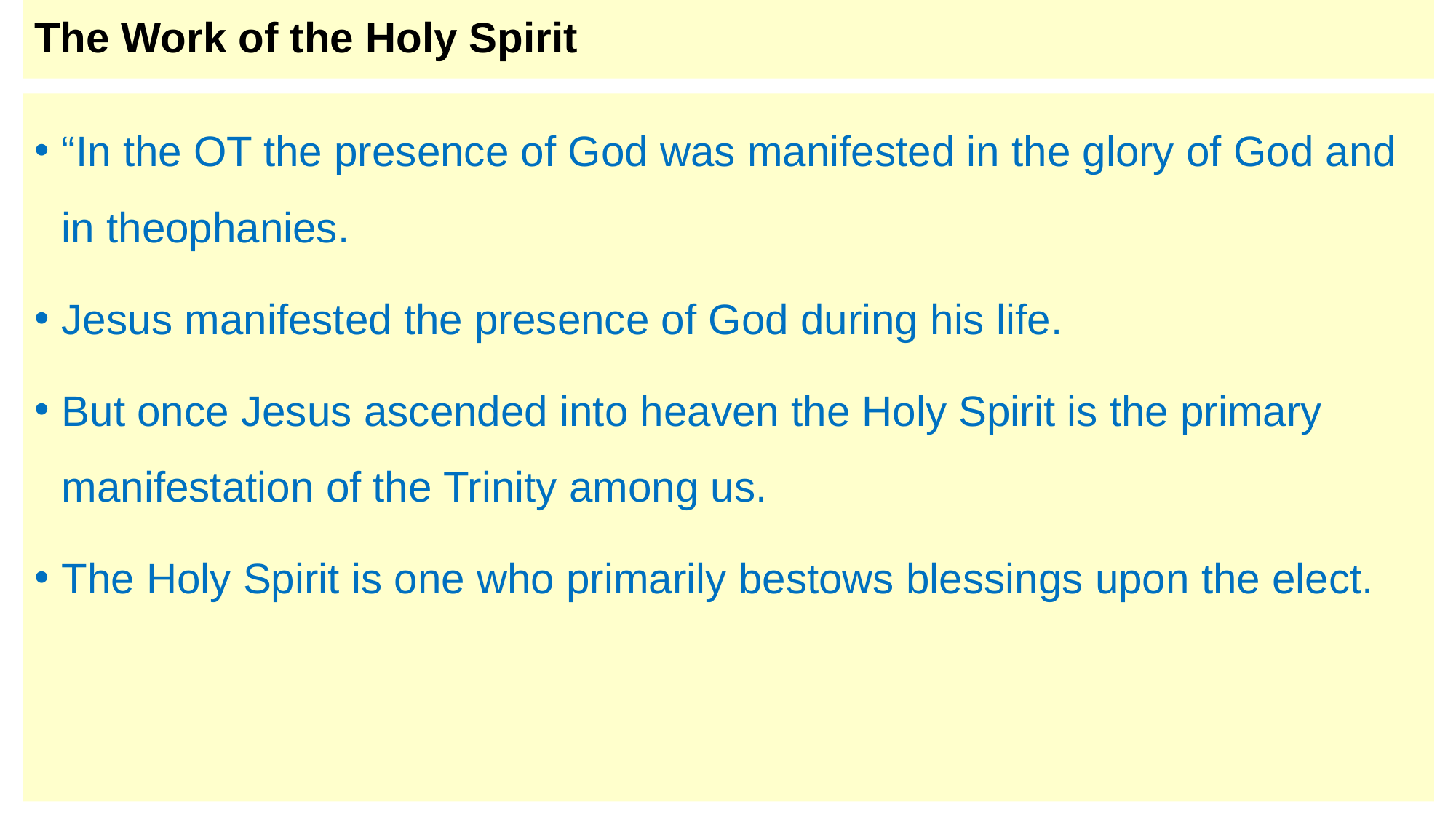

# The Work of the Holy Spirit
“In the OT the presence of God was manifested in the glory of God and in theophanies.
Jesus manifested the presence of God during his life.
But once Jesus ascended into heaven the Holy Spirit is the primary manifestation of the Trinity among us.
The Holy Spirit is one who primarily bestows blessings upon the elect.